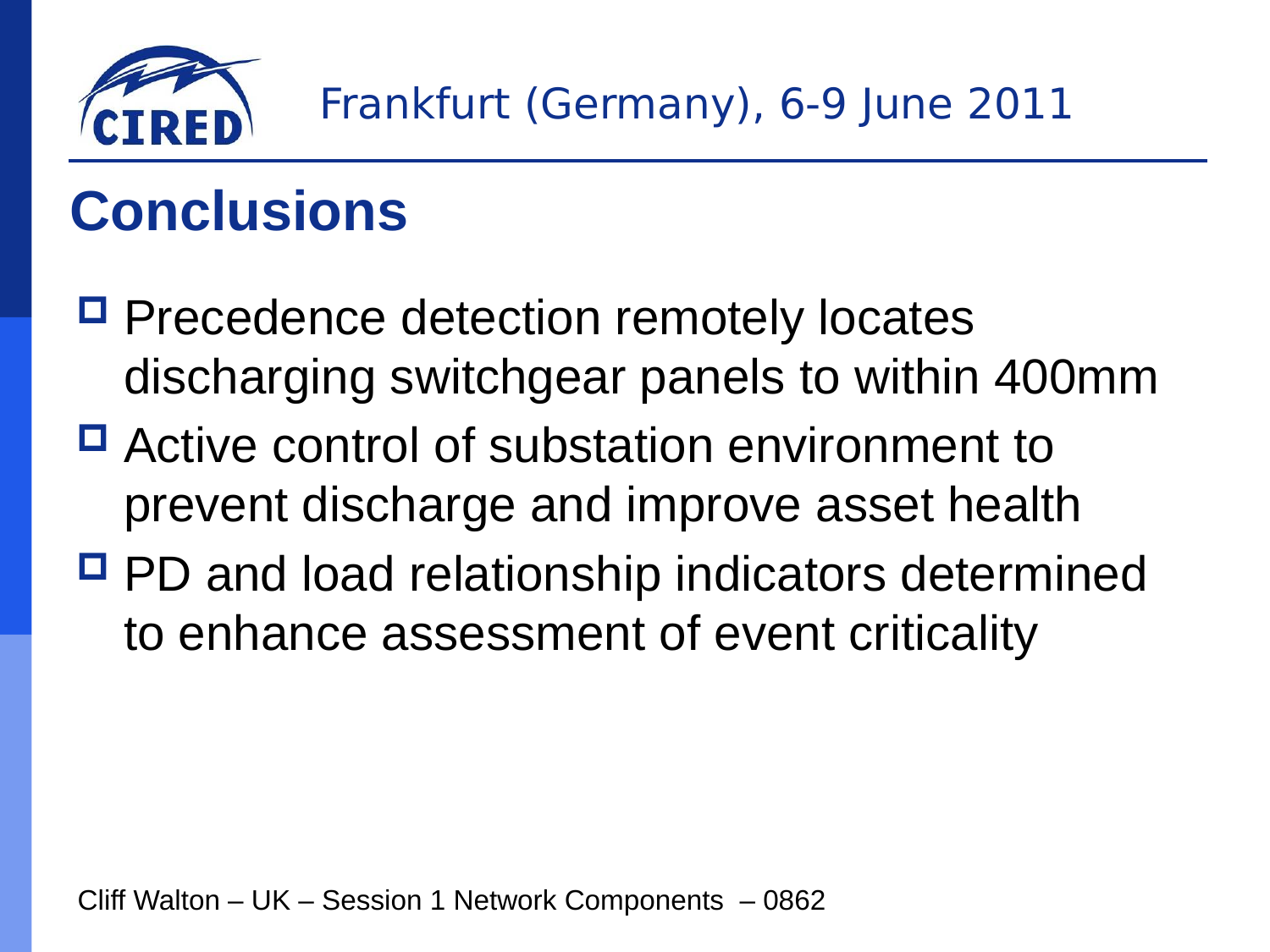

# Conclusions
Precedence detection remotely locates discharging switchgear panels to within 400mm
Active control of substation environment to  prevent discharge and improve asset health
PD and load relationship indicators determined to enhance assessment of event criticality
Cliff Walton – UK – Session 1 Network Components  – 0862